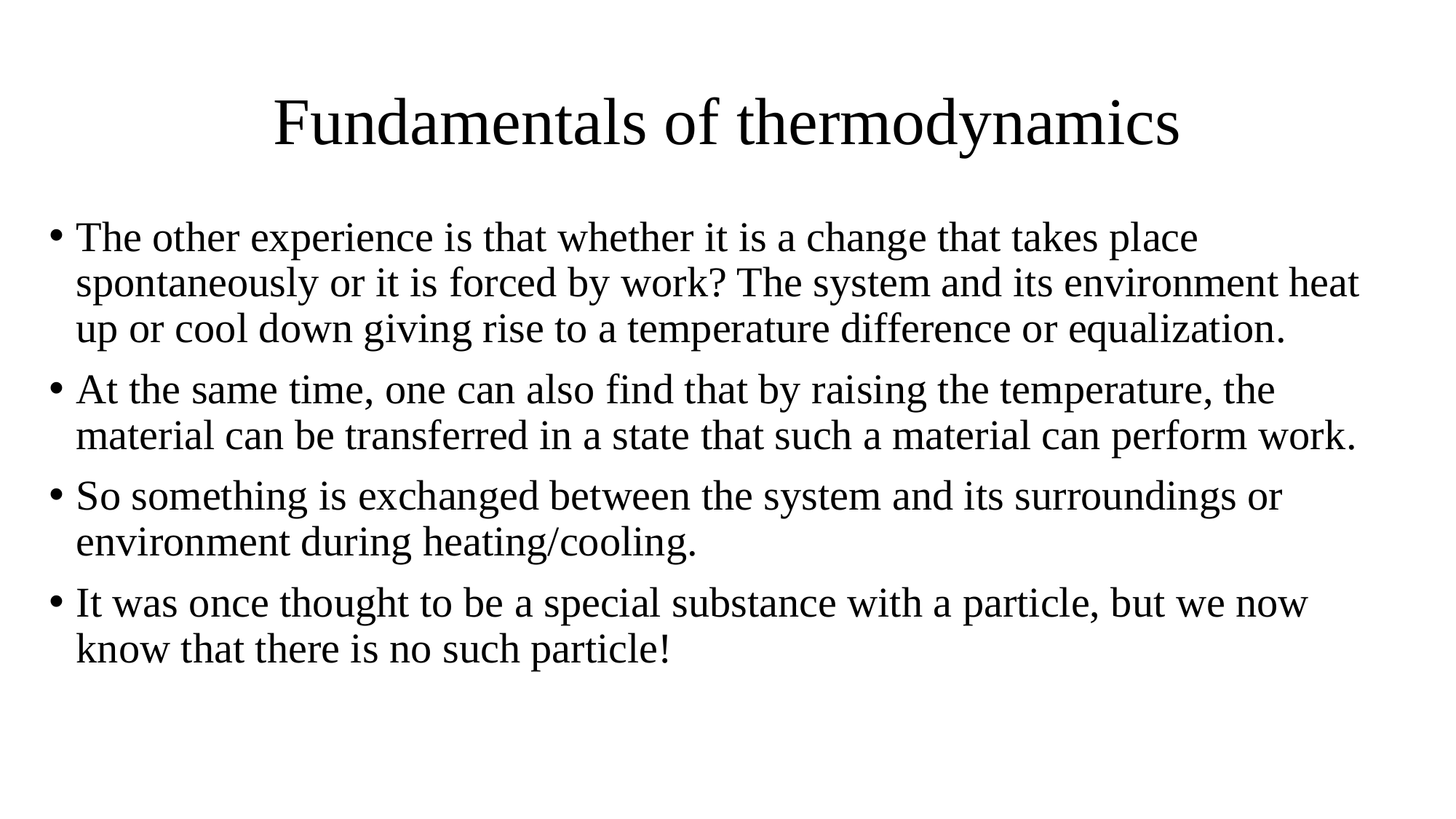

# Fundamentals of thermodynamics
The other experience is that whether it is a change that takes place spontaneously or it is forced by work? The system and its environment heat up or cool down giving rise to a temperature difference or equalization.
At the same time, one can also find that by raising the temperature, the material can be transferred in a state that such a material can perform work.
So something is exchanged between the system and its surroundings or environment during heating/cooling.
It was once thought to be a special substance with a particle, but we now know that there is no such particle!